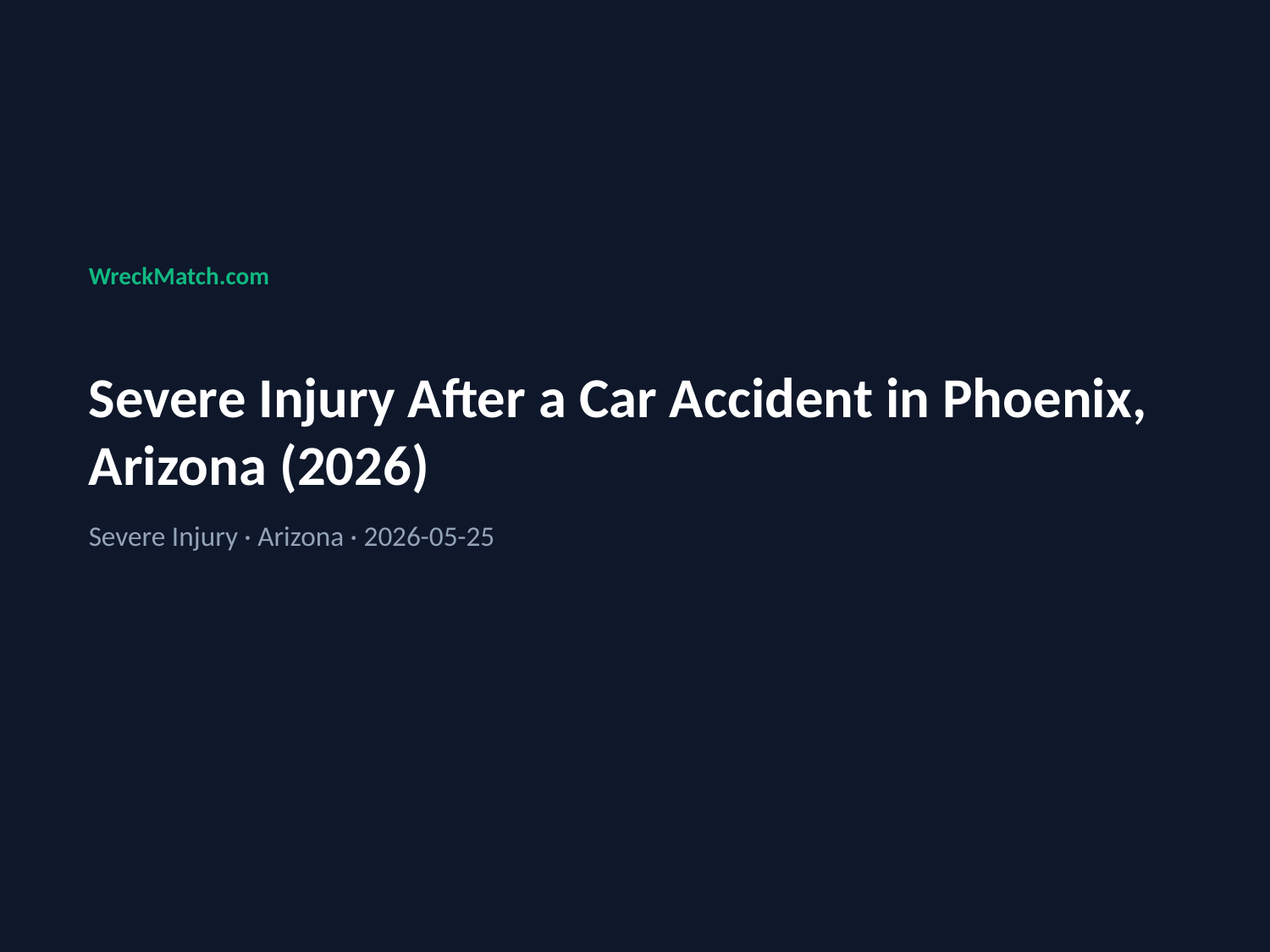

WreckMatch.com
Severe Injury After a Car Accident in Phoenix, Arizona (2026)
Severe Injury · Arizona · 2026-05-25